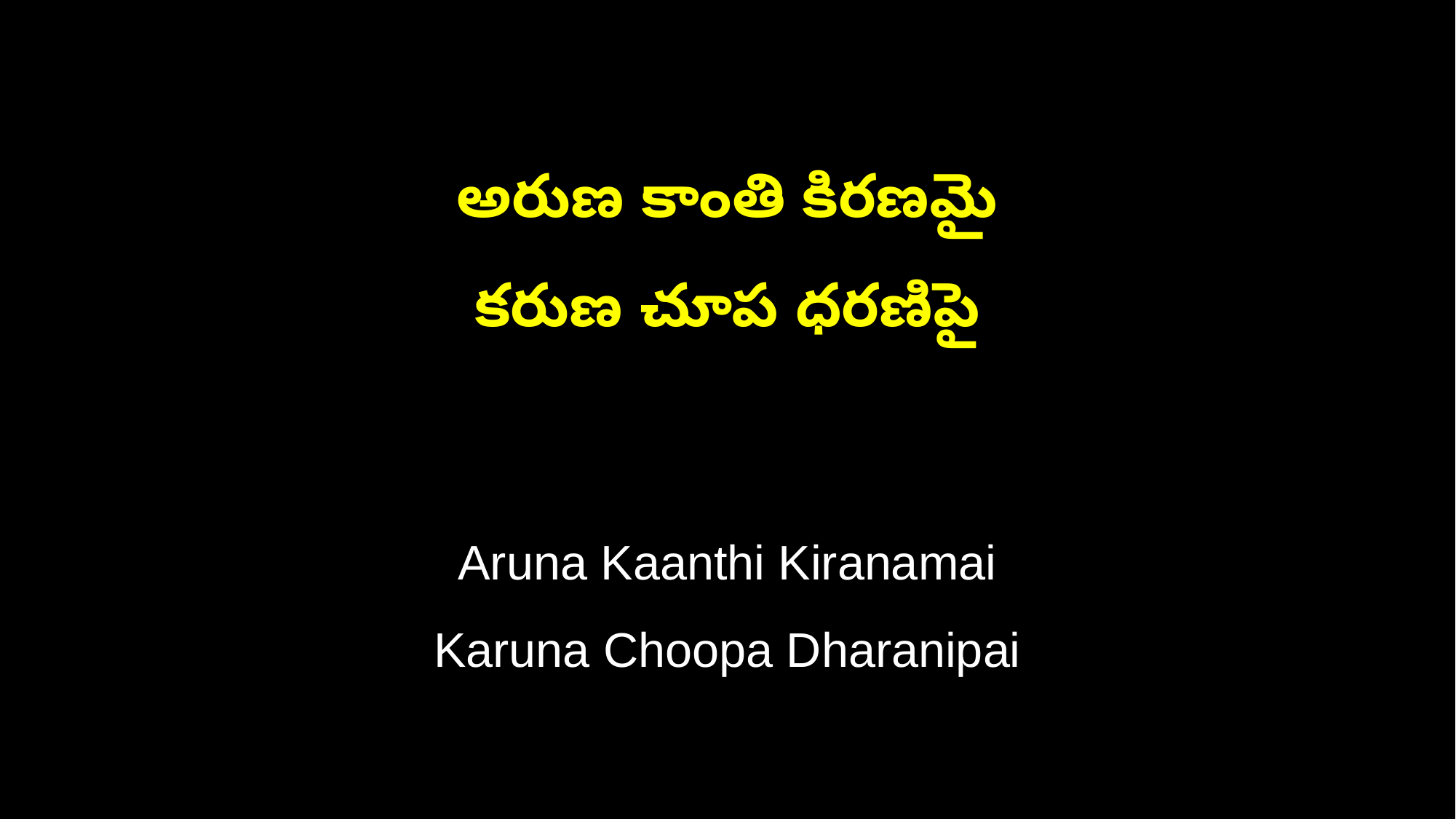

అరుణ కాంతి కిరణమై
కరుణ చూప ధరణిపై
Aruna Kaanthi Kiranamai
Karuna Choopa Dharanipai